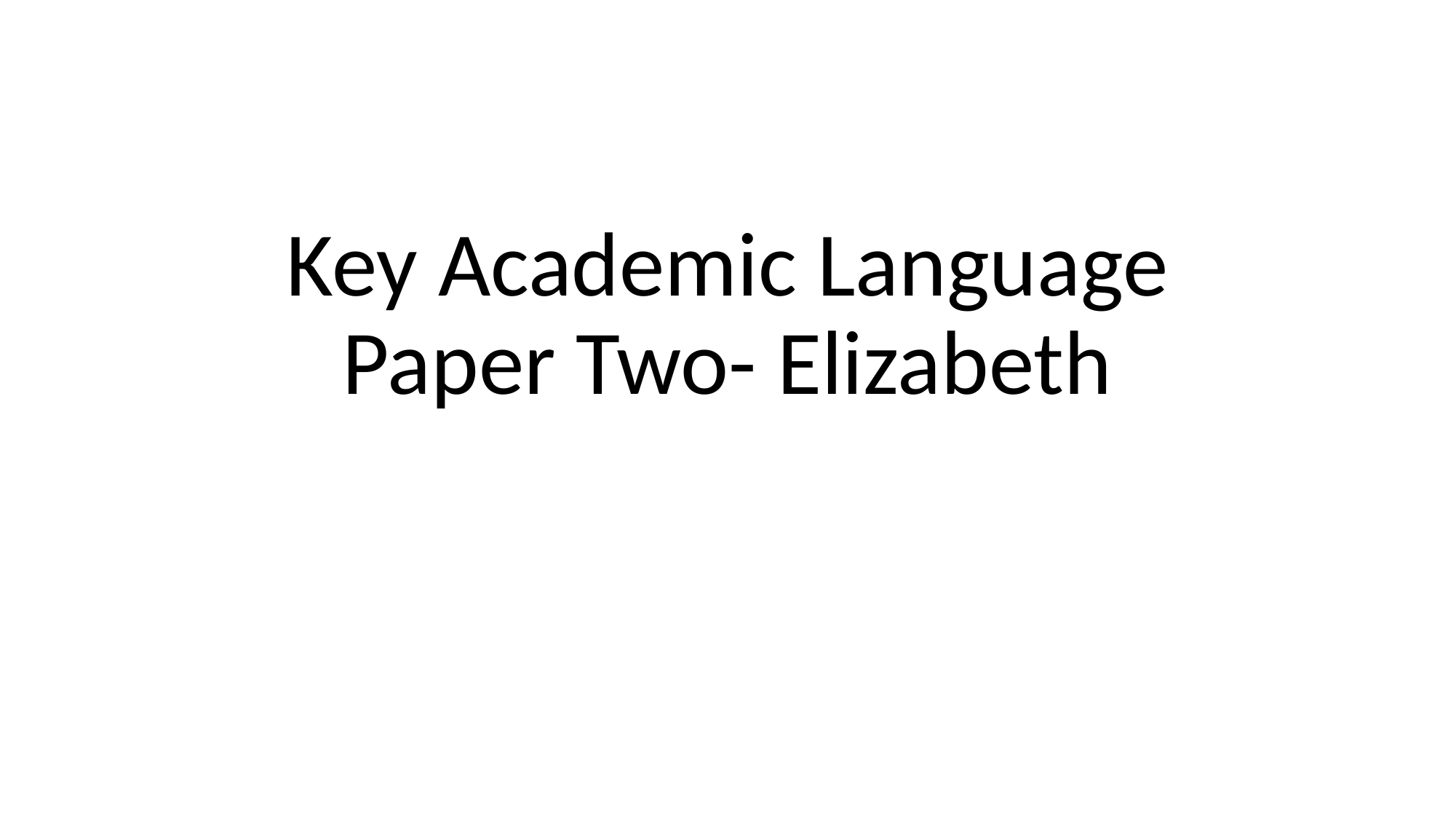

# Key Academic Language Paper Two- Elizabeth